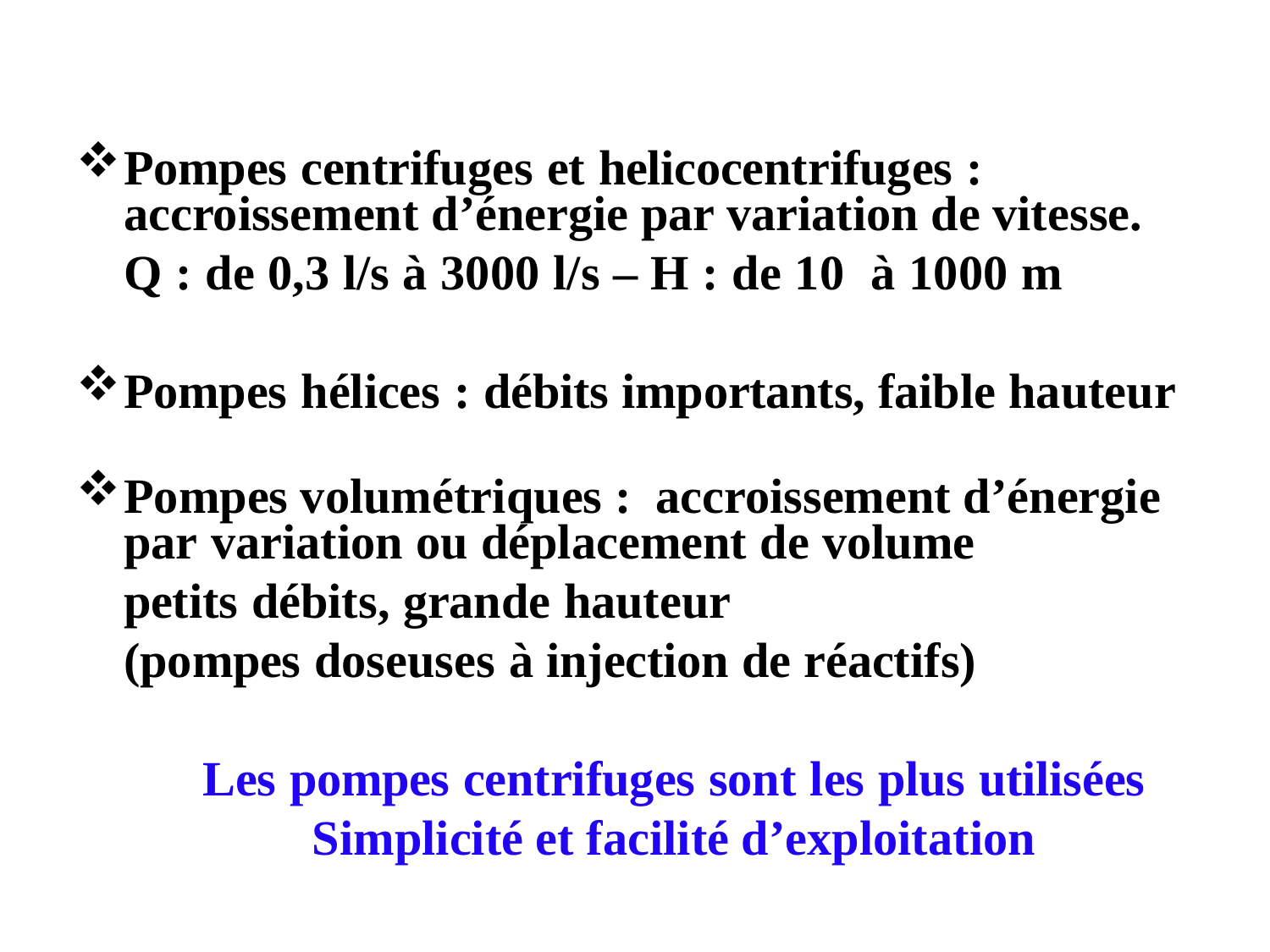

Pompes centrifuges et helicocentrifuges :
accroissement d’énergie par variation de vitesse.
Q : de 0,3 l/s à 3000 l/s – H : de 10  à 1000 m

Pompes hélices : débits importants, faible hauteur

Pompes volumétriques :  accroissement d’énergie
par variation ou déplacement de volume
petits débits, grande hauteur
(pompes doseuses à injection de réactifs)

Les pompes centrifuges sont les plus utilisées
Simplicité et facilité d’exploitation